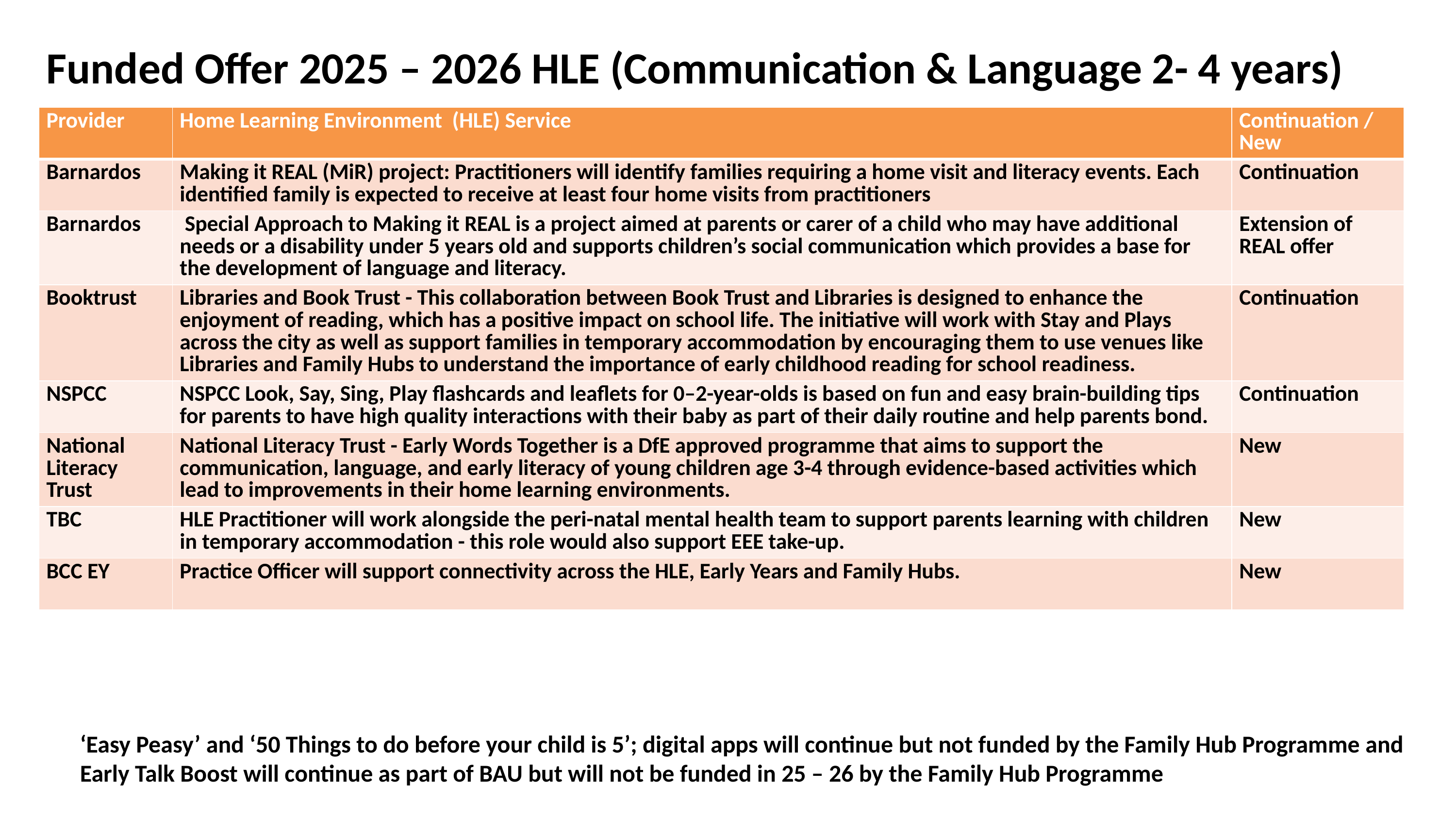

# Funded Offer 2025 – 2026 HLE (Communication & Language 2- 4 years)
| Provider | Home Learning Environment (HLE) Service | Continuation / New |
| --- | --- | --- |
| Barnardos | Making it REAL (MiR) project: Practitioners will identify families requiring a home visit and literacy events. Each identified family is expected to receive at least four home visits from practitioners | Continuation |
| Barnardos | Special Approach to Making it REAL is a project aimed at parents or carer of a child who may have additional needs or a disability under 5 years old and supports children’s social communication which provides a base for the development of language and literacy. | Extension of REAL offer |
| Booktrust | Libraries and Book Trust - This collaboration between Book Trust and Libraries is designed to enhance the enjoyment of reading, which has a positive impact on school life. The initiative will work with Stay and Plays across the city as well as support families in temporary accommodation by encouraging them to use venues like Libraries and Family Hubs to understand the importance of early childhood reading for school readiness. | Continuation |
| NSPCC | NSPCC Look, Say, Sing, Play flashcards and leaflets for 0–2-year-olds is based on fun and easy brain-building tips for parents to have high quality interactions with their baby as part of their daily routine and help parents bond. | Continuation |
| National Literacy Trust | National Literacy Trust - Early Words Together is a DfE approved programme that aims to support the communication, language, and early literacy of young children age 3-4 through evidence-based activities which lead to improvements in their home learning environments. | New |
| TBC | HLE Practitioner will work alongside the peri-natal mental health team to support parents learning with children in temporary accommodation - this role would also support EEE take-up. | New |
| BCC EY | Practice Officer will support connectivity across the HLE, Early Years and Family Hubs. | New |
‘Easy Peasy’ and ‘50 Things to do before your child is 5’; digital apps will continue but not funded by the Family Hub Programme and Early Talk Boost will continue as part of BAU but will not be funded in 25 – 26 by the Family Hub Programme